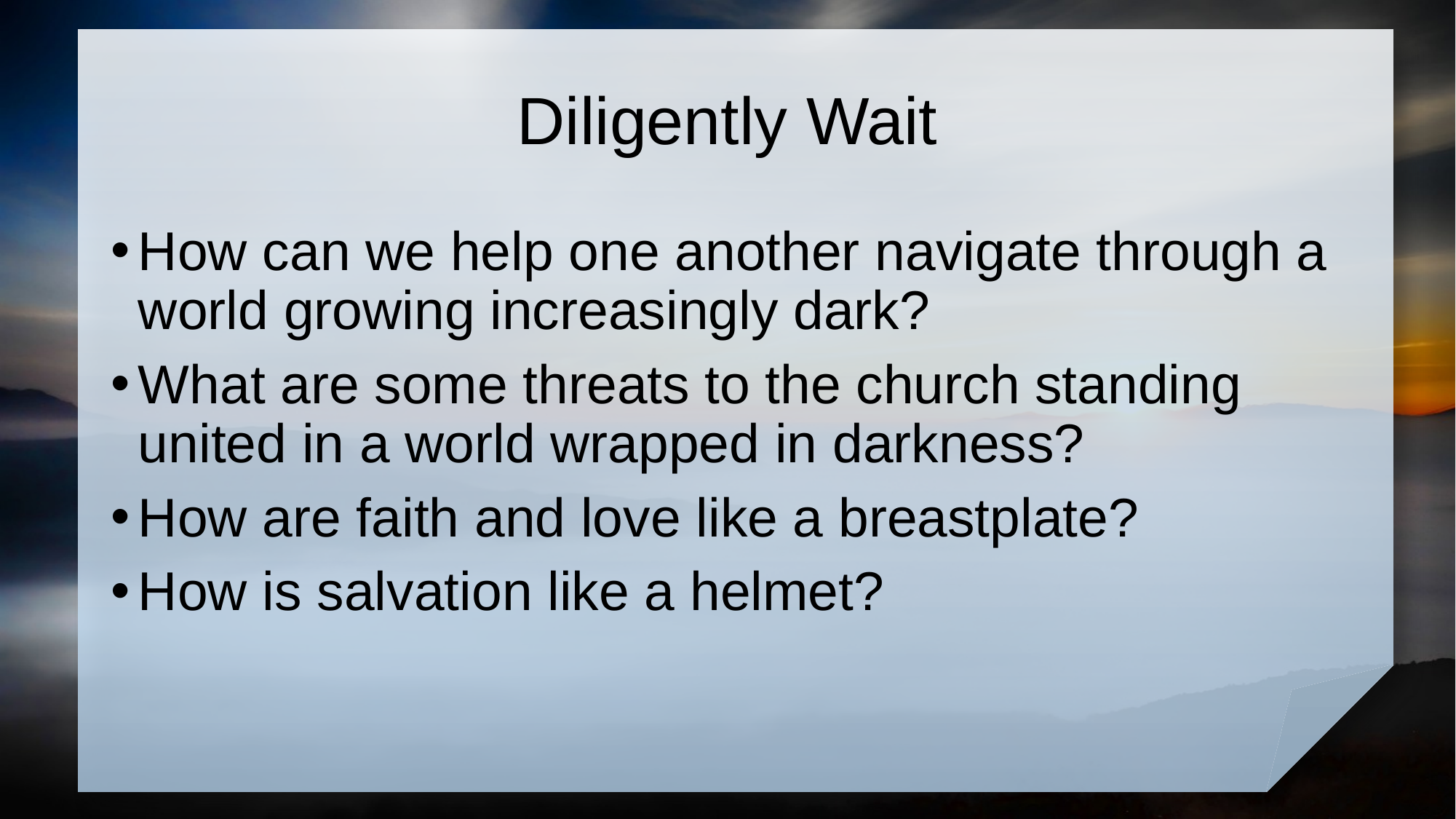

# Diligently Wait
How can we help one another navigate through a world growing increasingly dark?
What are some threats to the church standing united in a world wrapped in darkness?
How are faith and love like a breastplate?
How is salvation like a helmet?